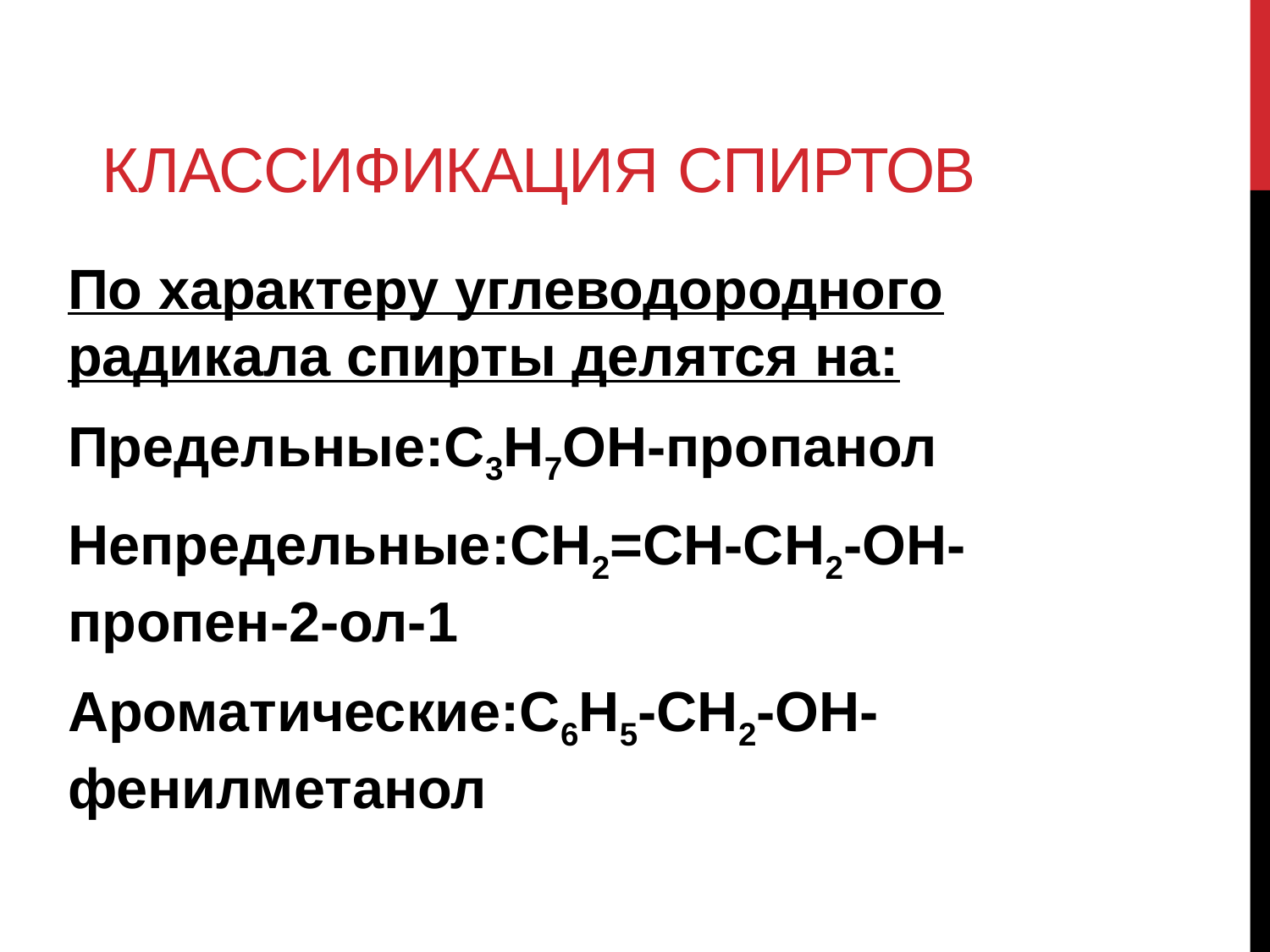

# Классификация спиртов
По характеру углеводородного радикала спирты делятся на:
Предельные:С3Н7ОН-пропанол
Непредельные:СН2=СН-СН2-ОН-пропен-2-ол-1
Ароматические:С6Н5-СН2-ОН-            фенилметанол